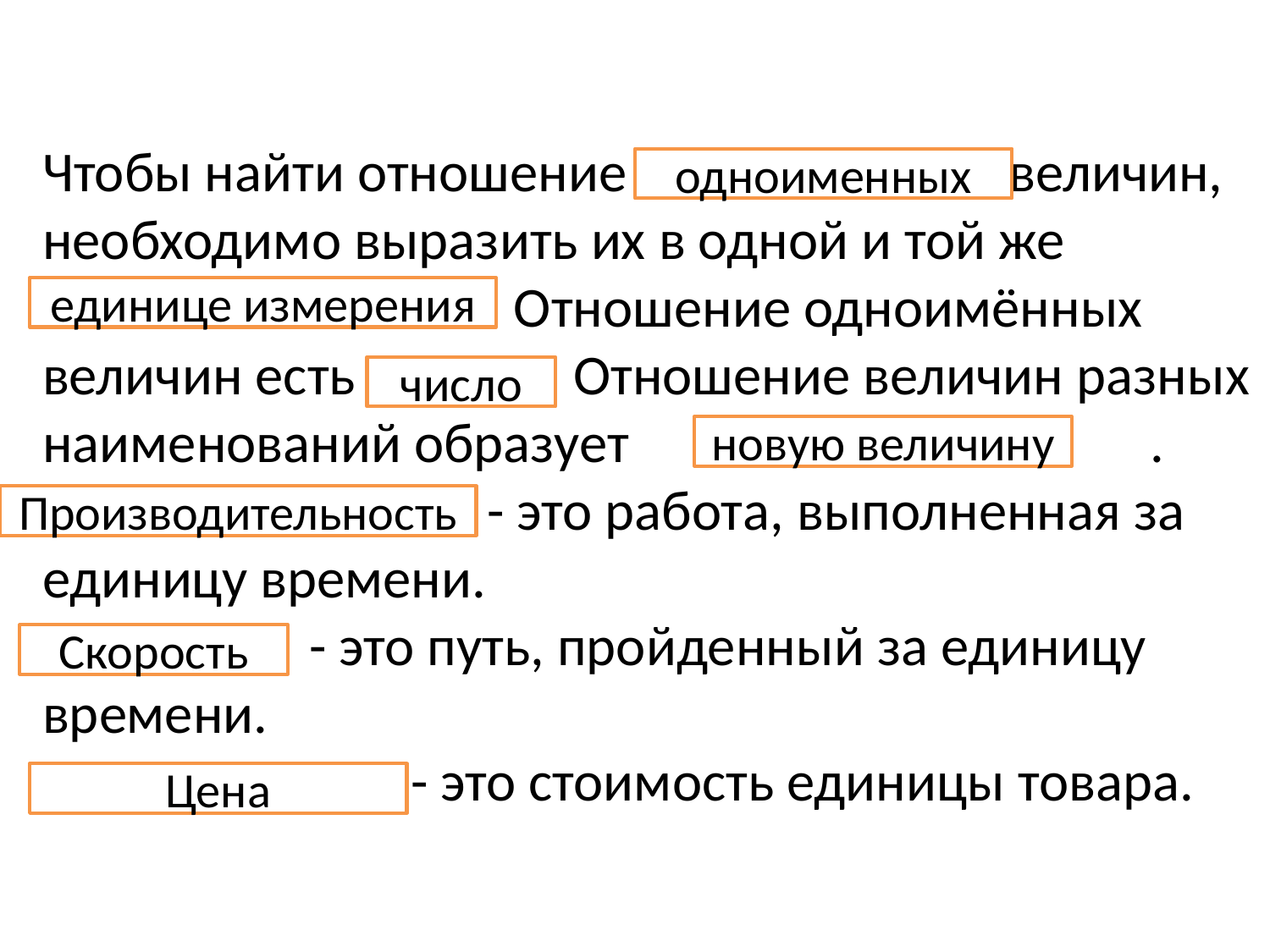

Чтобы найти отношение                              величин, необходимо выразить их в одной и той же
                                   . Отношение одноимённых величин есть               . Отношение величин разных наименований образует                                         .
                                   - это работа, выполненная за единицу времени.
                     - это путь, пройденный за единицу времени.
                             - это стоимость единицы товара.
одноименных
единице измерения
число
новую величину
Производительность
Скорость
Цена